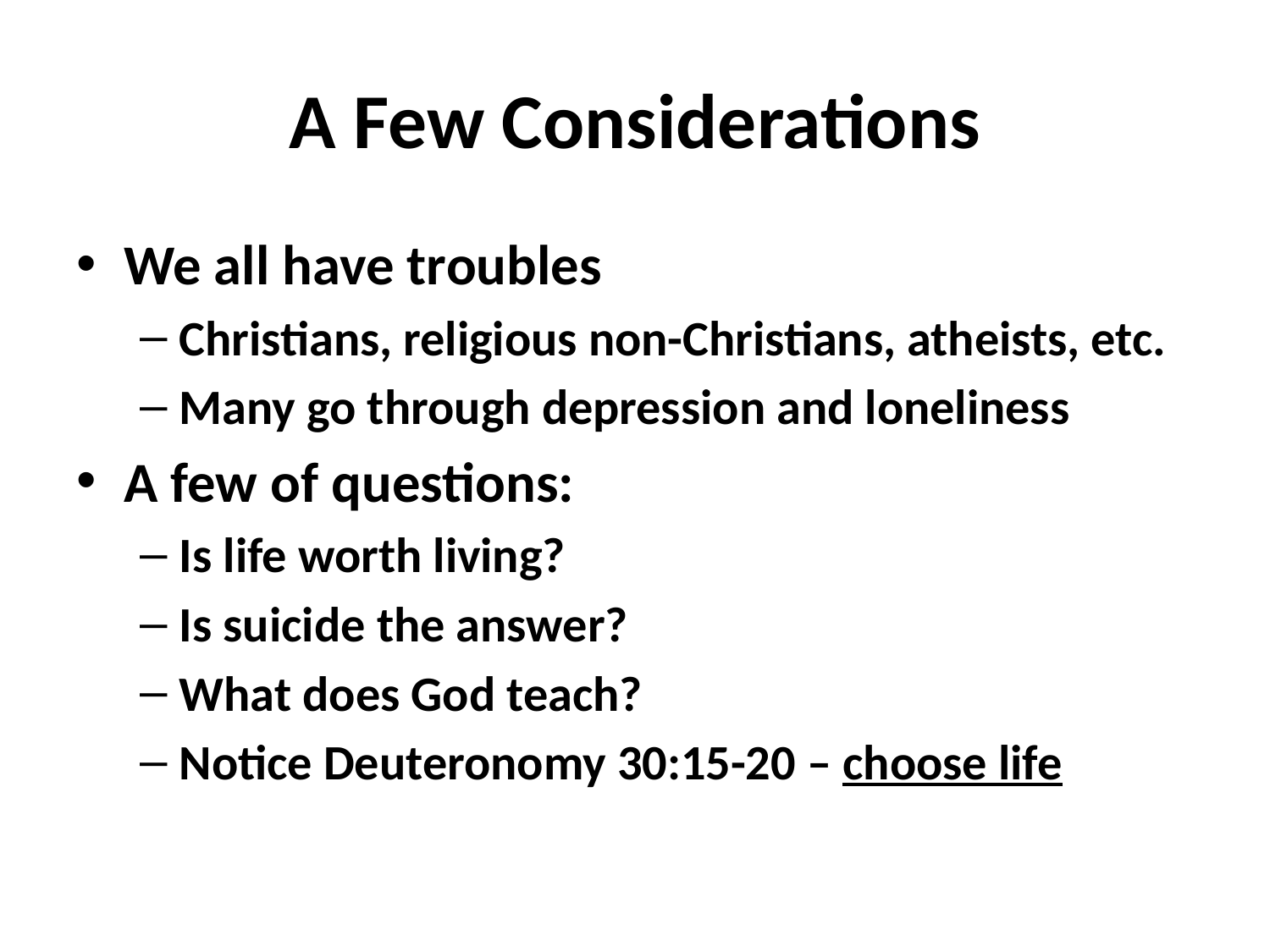

# A Few Considerations
We all have troubles
Christians, religious non-Christians, atheists, etc.
Many go through depression and loneliness
A few of questions:
Is life worth living?
Is suicide the answer?
What does God teach?
Notice Deuteronomy 30:15-20 – choose life